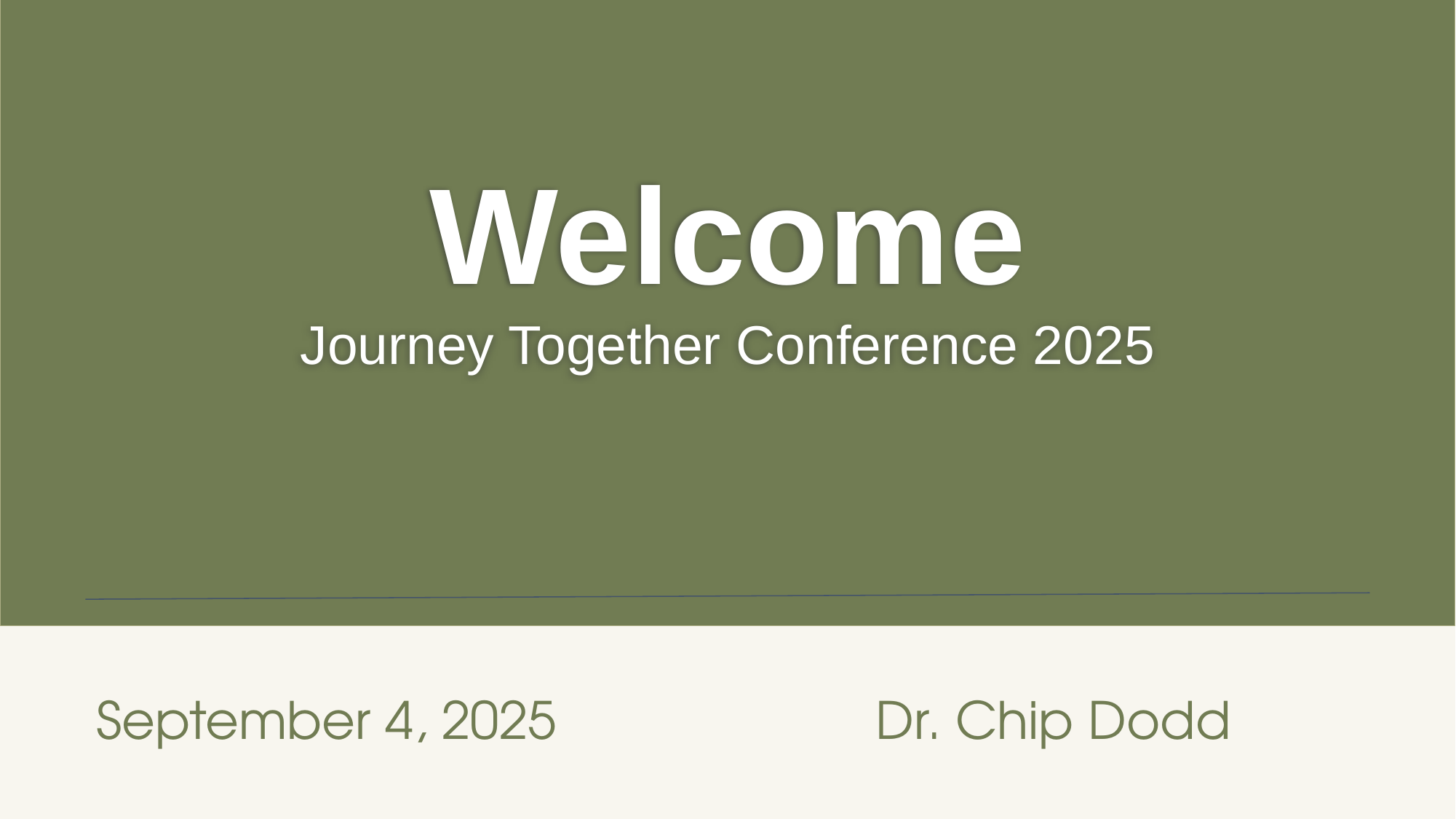

Welcome
# Journey Together Conference 2025
September 4, 2025
Dr. Chip Dodd